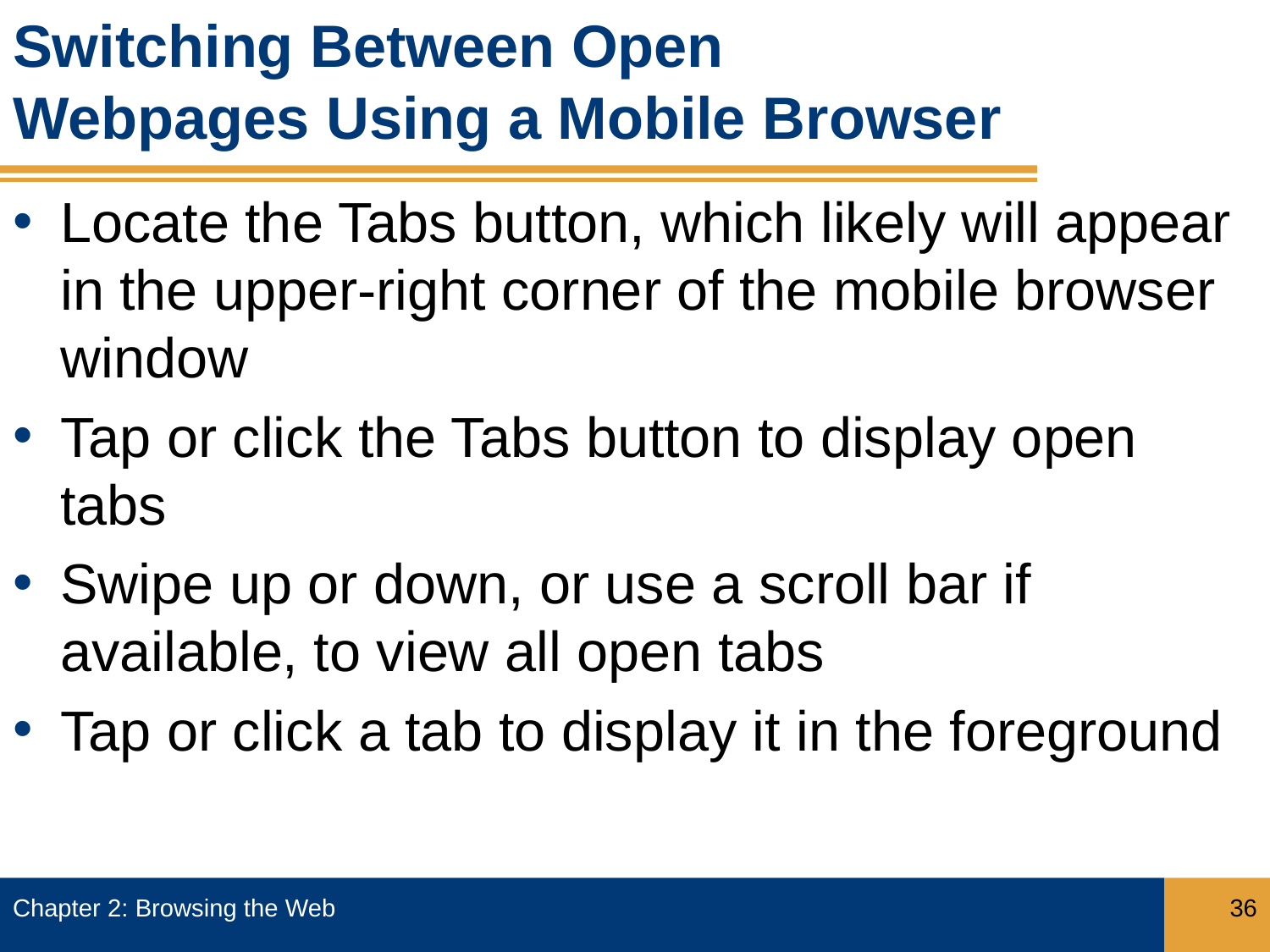

# Switching Between Open Webpages Using a Mobile Browser
Locate the Tabs button, which likely will appear in the upper-right corner of the mobile browser window
Tap or click the Tabs button to display open tabs
Swipe up or down, or use a scroll bar if available, to view all open tabs
Tap or click a tab to display it in the foreground
Chapter 2: Browsing the Web
36